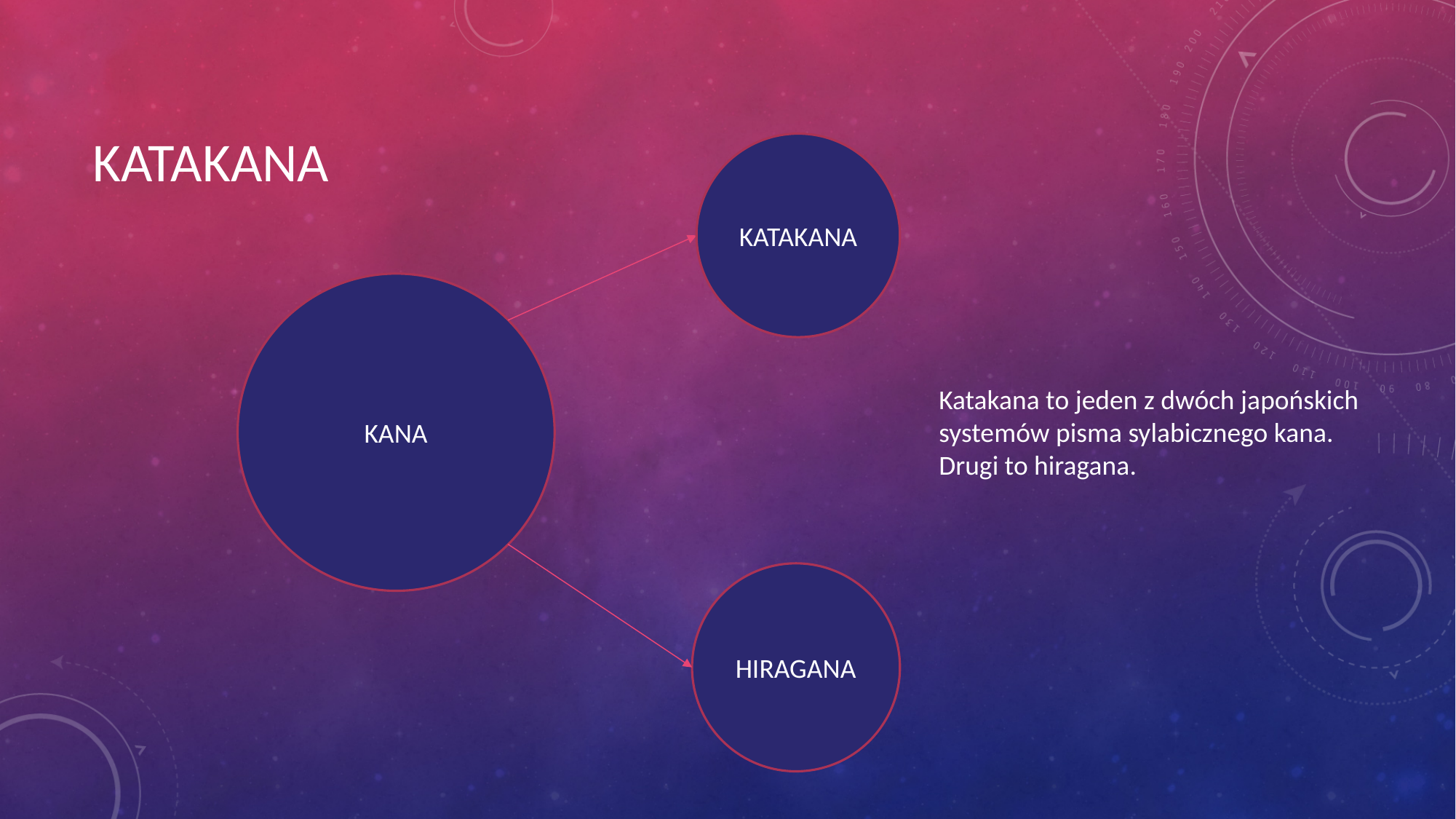

# KATAKANA
KATAKANA
KANA
Katakana to jeden z dwóch japońskich
systemów pisma sylabicznego kana.
Drugi to hiragana.
HIRAGANA